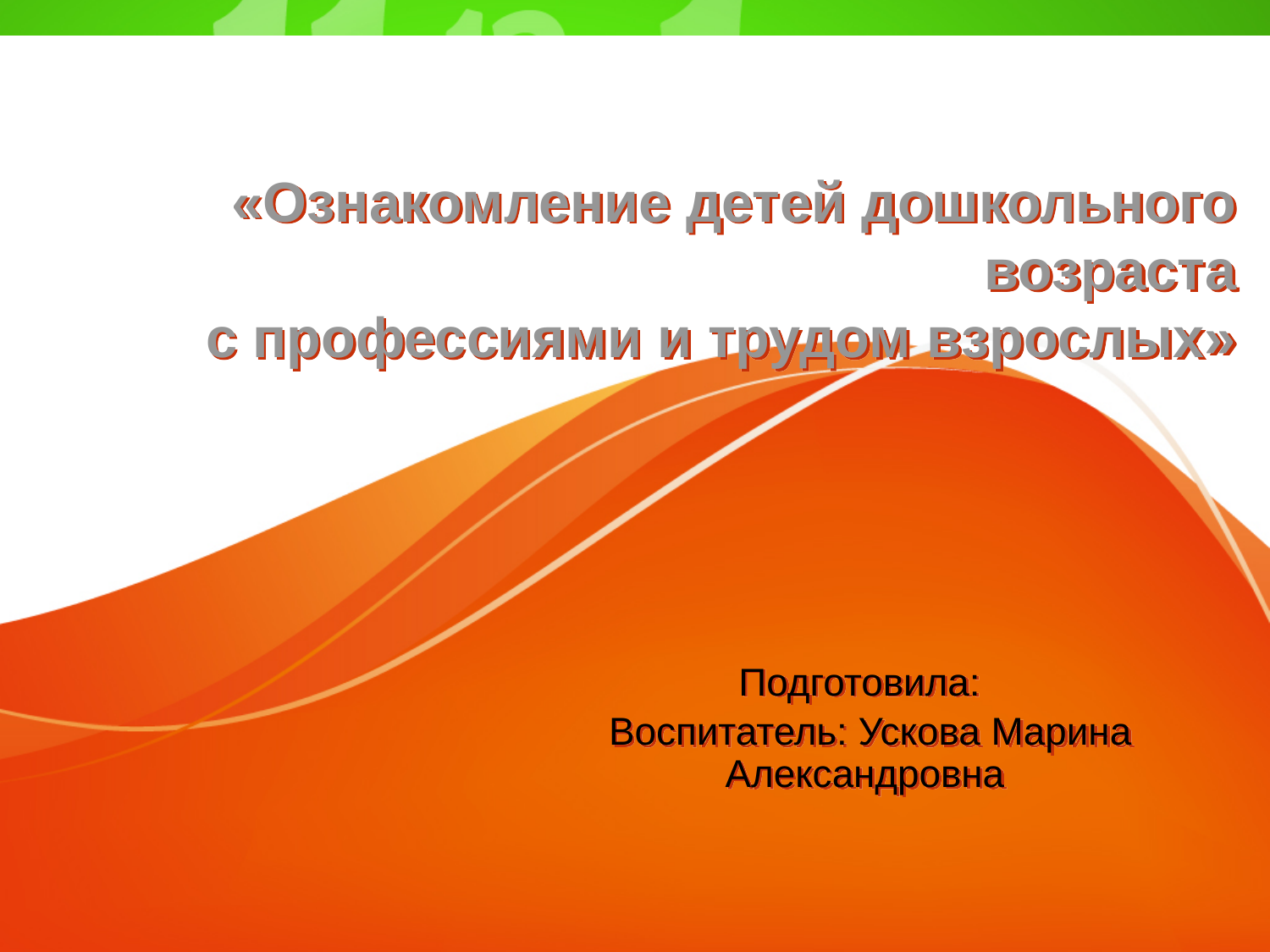

# «Ознакомление детей дошкольного возраста с профессиями и трудом взрослых»
Подготовила:
 Воспитатель: Ускова Марина Александровна